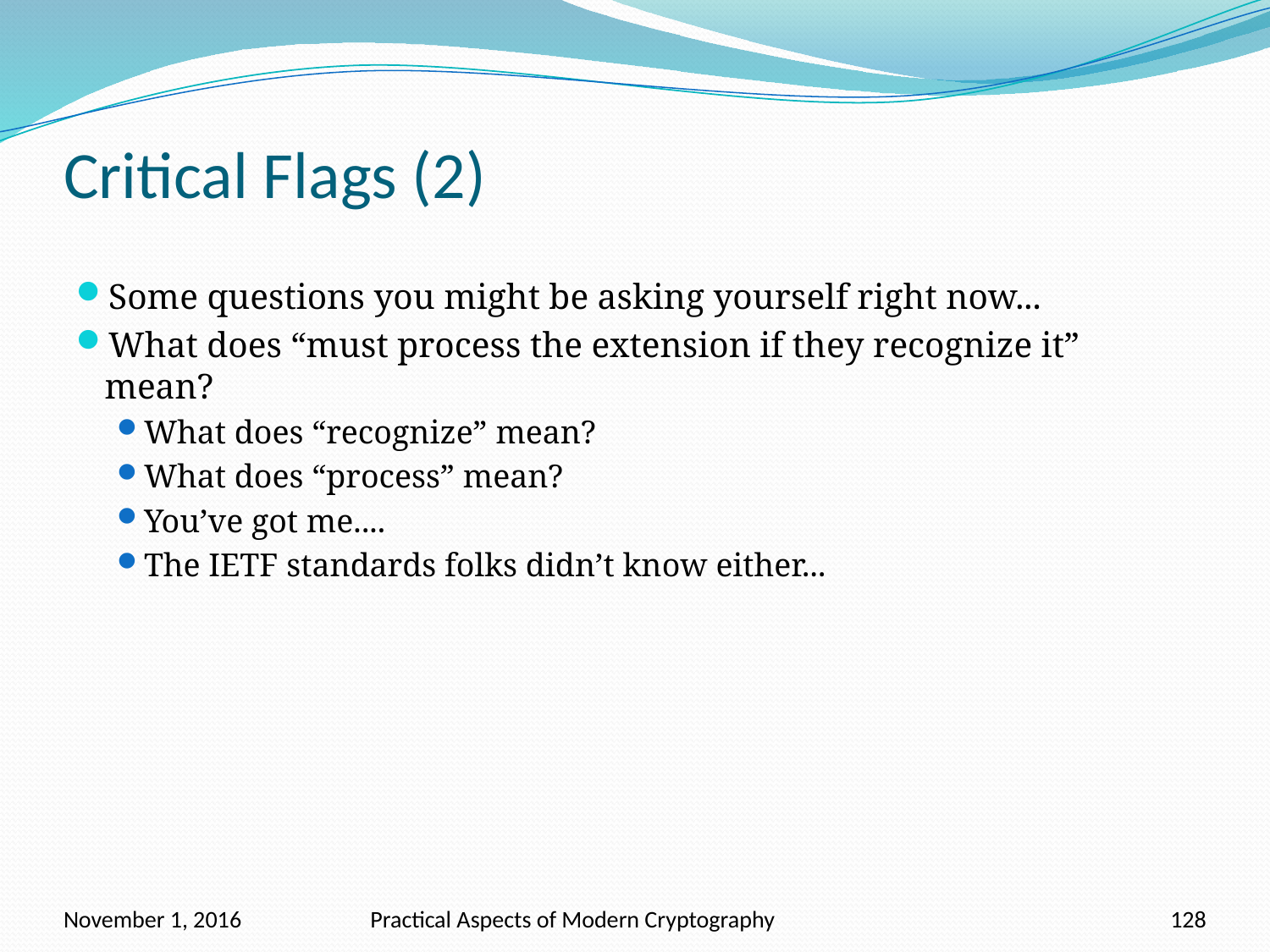

# Critical Flags (2)
Some questions you might be asking yourself right now...
What does “must process the extension if they recognize it” mean?
What does “recognize” mean?
What does “process” mean?
You’ve got me....
The IETF standards folks didn’t know either...
November 1, 2016
Practical Aspects of Modern Cryptography
128